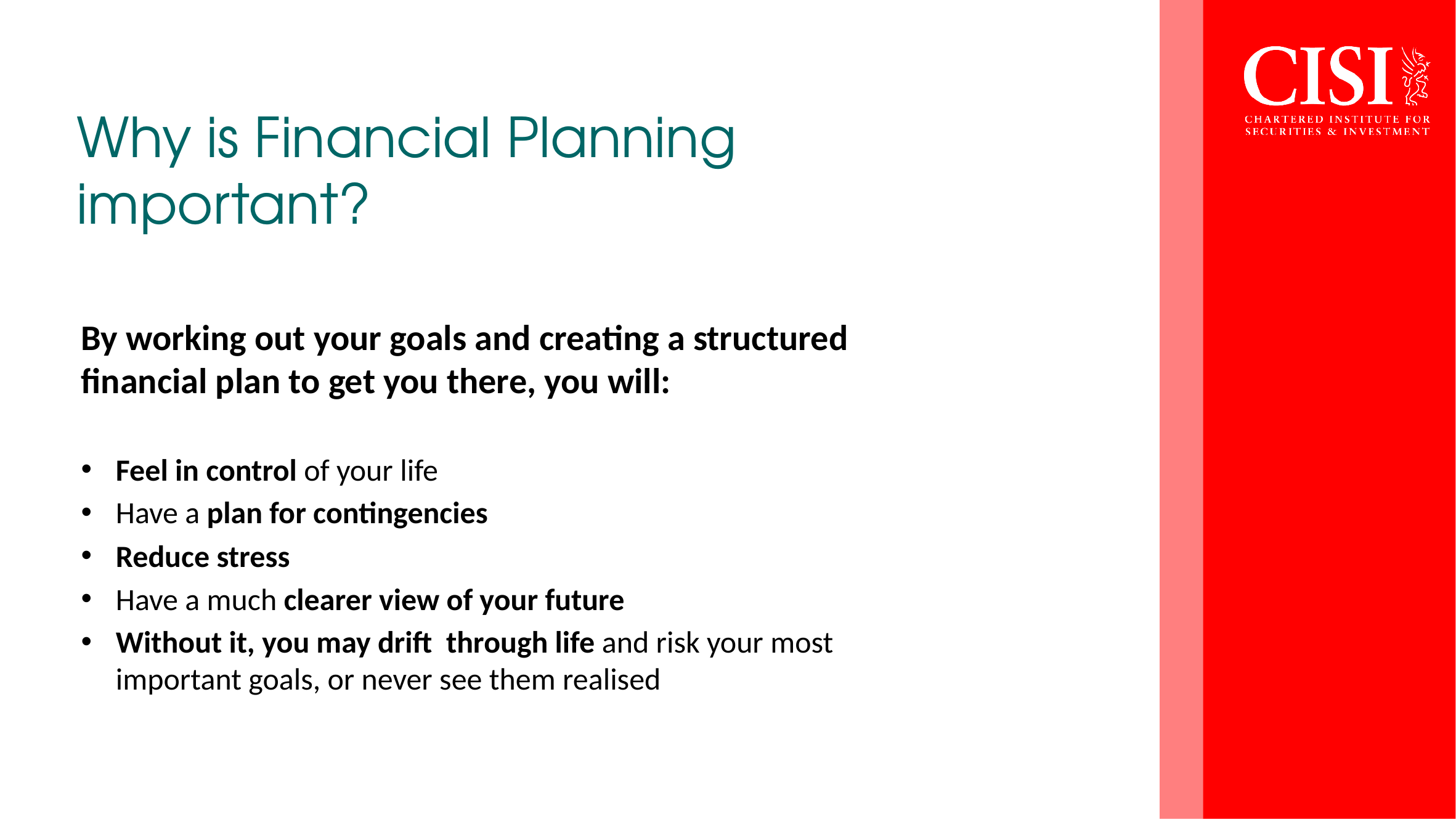

# Why is Financial Planning important?
By working out your goals and creating a structured financial plan to get you there, you will:

Feel in control of your life
Have a plan for contingencies
Reduce stress
Have a much clearer view of your future
Without it, you may drift  through life and risk your most important goals, or never see them realised